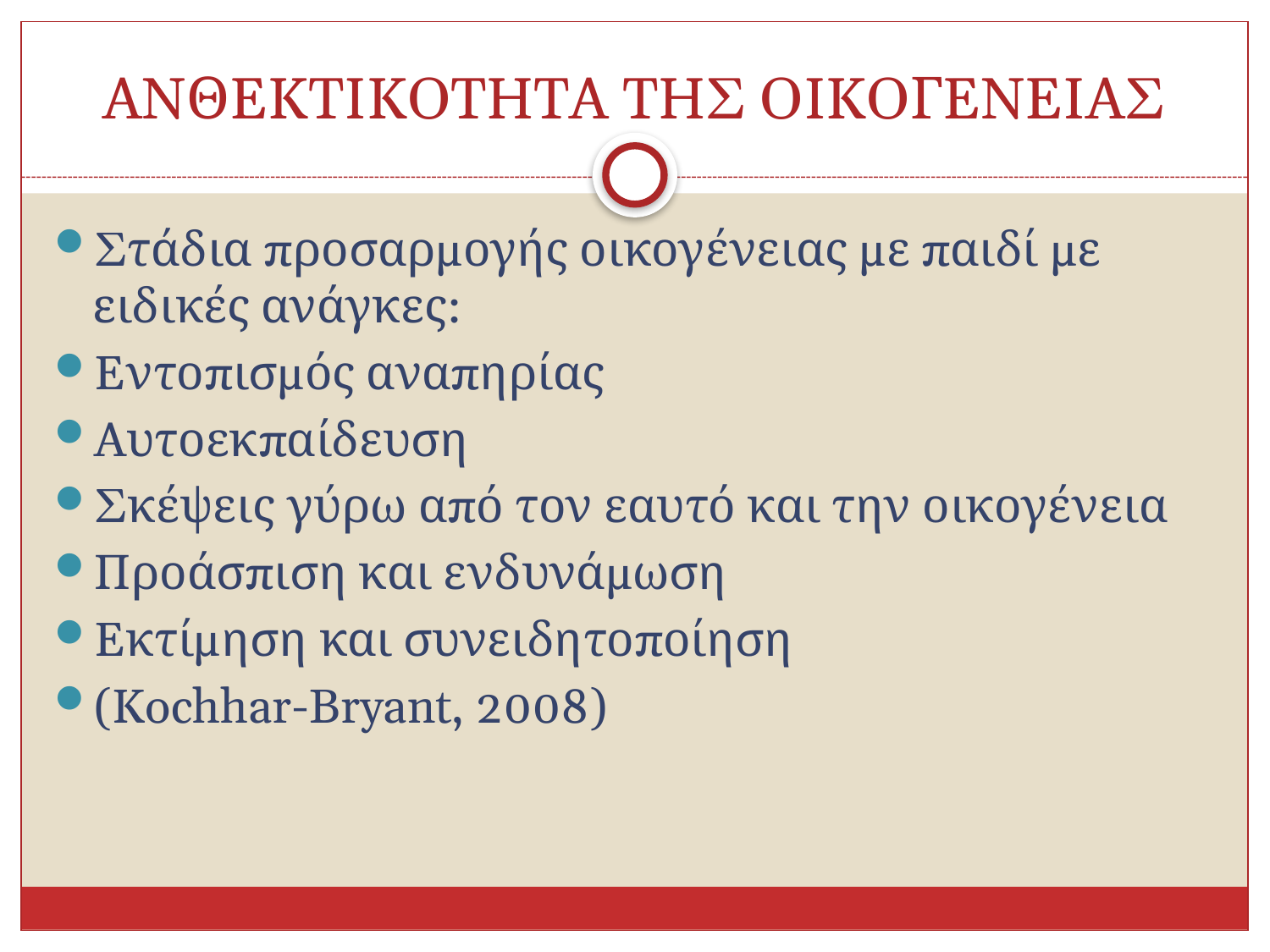

# ΑΝΘΕΚΤΙΚΟΤΗΤΑ ΤΗΣ ΟΙΚΟΓΕΝΕΙΑΣ
Στάδια προσαρμογής οικογένειας με παιδί με ειδικές ανάγκες:
Εντοπισμός αναπηρίας
Αυτοεκπαίδευση
Σκέψεις γύρω από τον εαυτό και την οικογένεια
Προάσπιση και ενδυνάμωση
Εκτίμηση και συνειδητοποίηση
(Kochhar-Bryant, 2008)